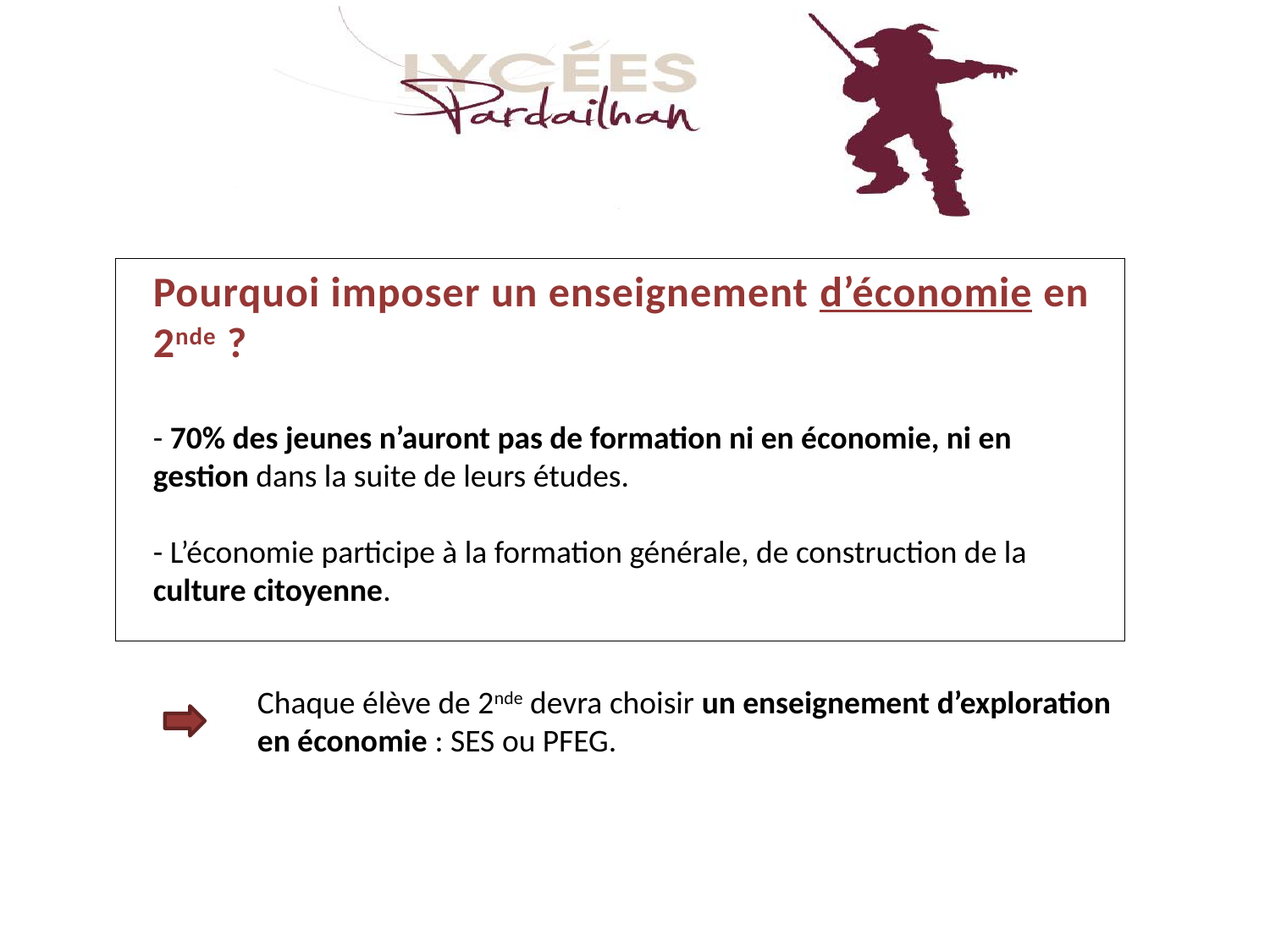

# Pourquoi imposer un enseignement d’économie en 2nde ? - 70% des jeunes n’auront pas de formation ni en économie, ni en gestion dans la suite de leurs études. - L’économie participe à la formation générale, de construction de la culture citoyenne.
Chaque élève de 2nde devra choisir un enseignement d’exploration en économie : SES ou PFEG.